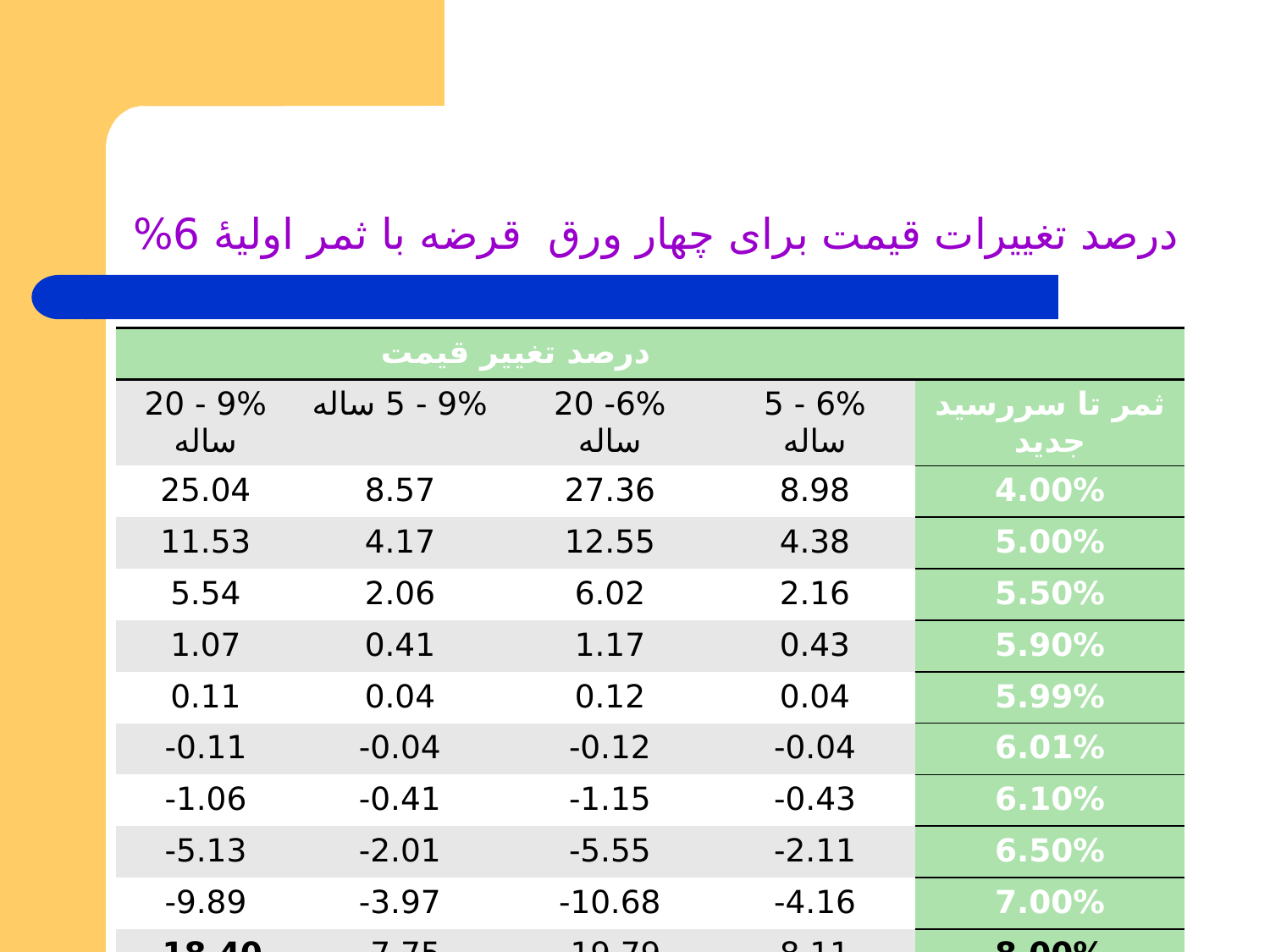

# درصد تغییرات قیمت برای چهار ورق  قرضه با ثمر اولیۀ 6%
| درصد تغییر قیمت |  |  |  |  |
| --- | --- | --- | --- | --- |
| 9% - 20 ساله | 9% - 5 ساله | 6%- 20 ساله | 6% - 5 ساله | ثمر تا سررسید جدید |
| 25.04 | 8.57 | 27.36 | 8.98 | 4.00% |
| 11.53 | 4.17 | 12.55 | 4.38 | 5.00% |
| 5.54 | 2.06 | 6.02 | 2.16 | 5.50% |
| 1.07 | 0.41 | 1.17 | 0.43 | 5.90% |
| 0.11 | 0.04 | 0.12 | 0.04 | 5.99% |
| 0.11- | 0.04- | 0.12- | 0.04- | 6.01% |
| 1.06- | 0.41- | 1.15- | 0.43- | 6.10% |
| 5.13- | 2.01- | 5.55- | 2.11- | 6.50% |
| 9.89- | 3.97- | 10.68- | 4.16- | 7.00% |
| 18.40- | 7.75- | 19.79- | 8.11 | 8.00% |